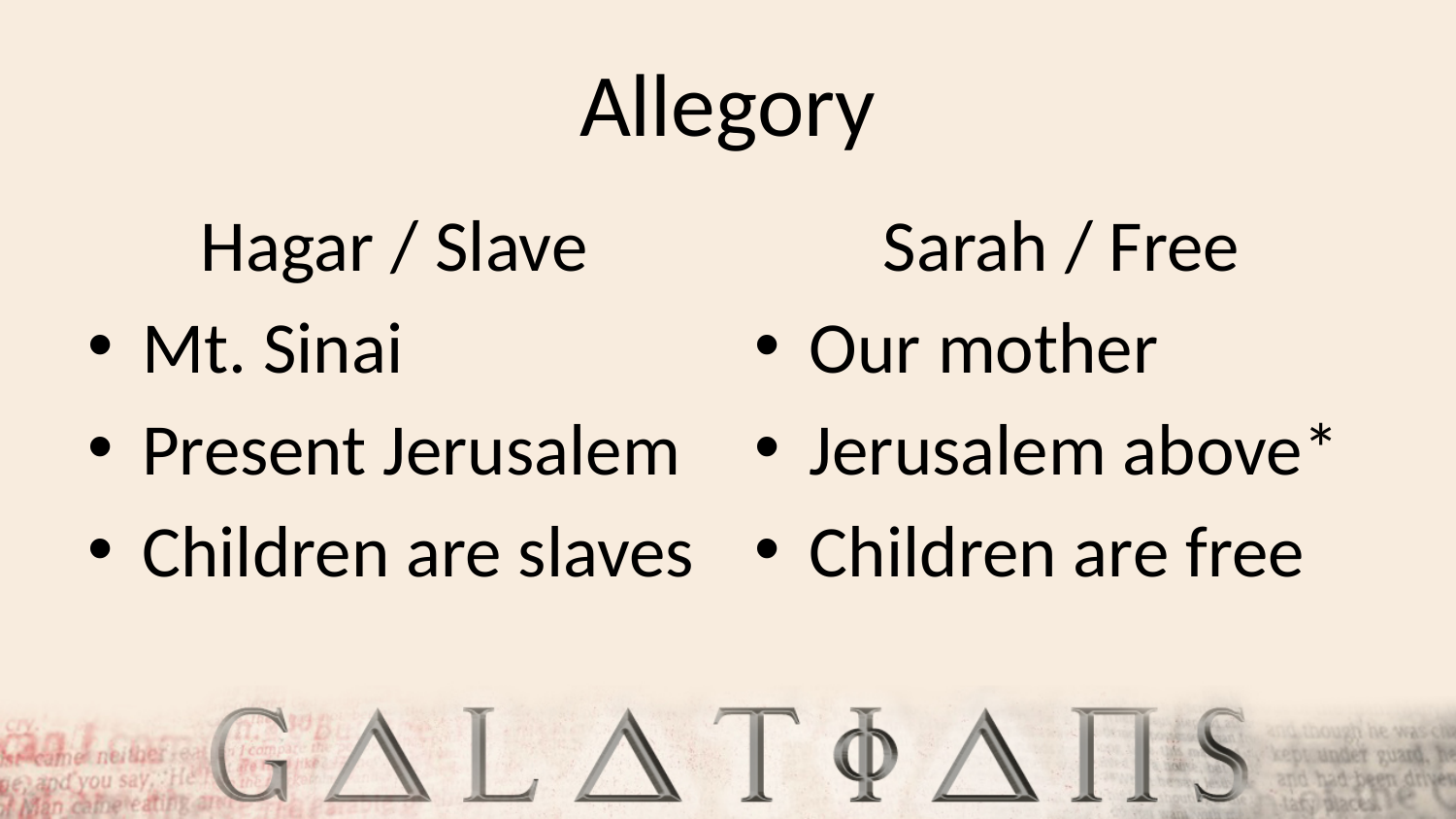

# Allegory
Hagar / Slave
Mt. Sinai
Present Jerusalem
Children are slaves
Sarah / Free
Our mother
Jerusalem above*
Children are free